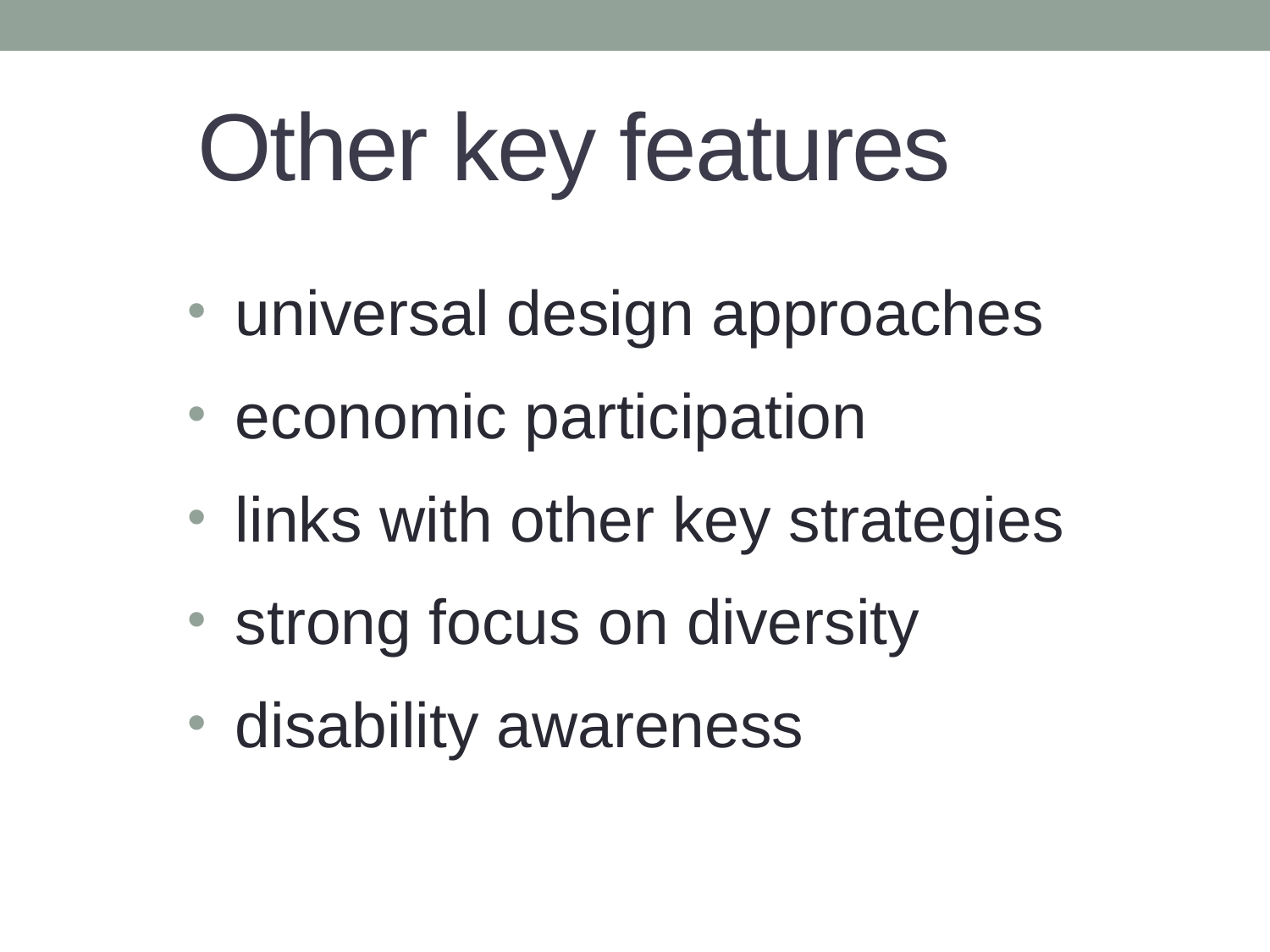

# Other key features
universal design approaches
economic participation
links with other key strategies
strong focus on diversity
disability awareness